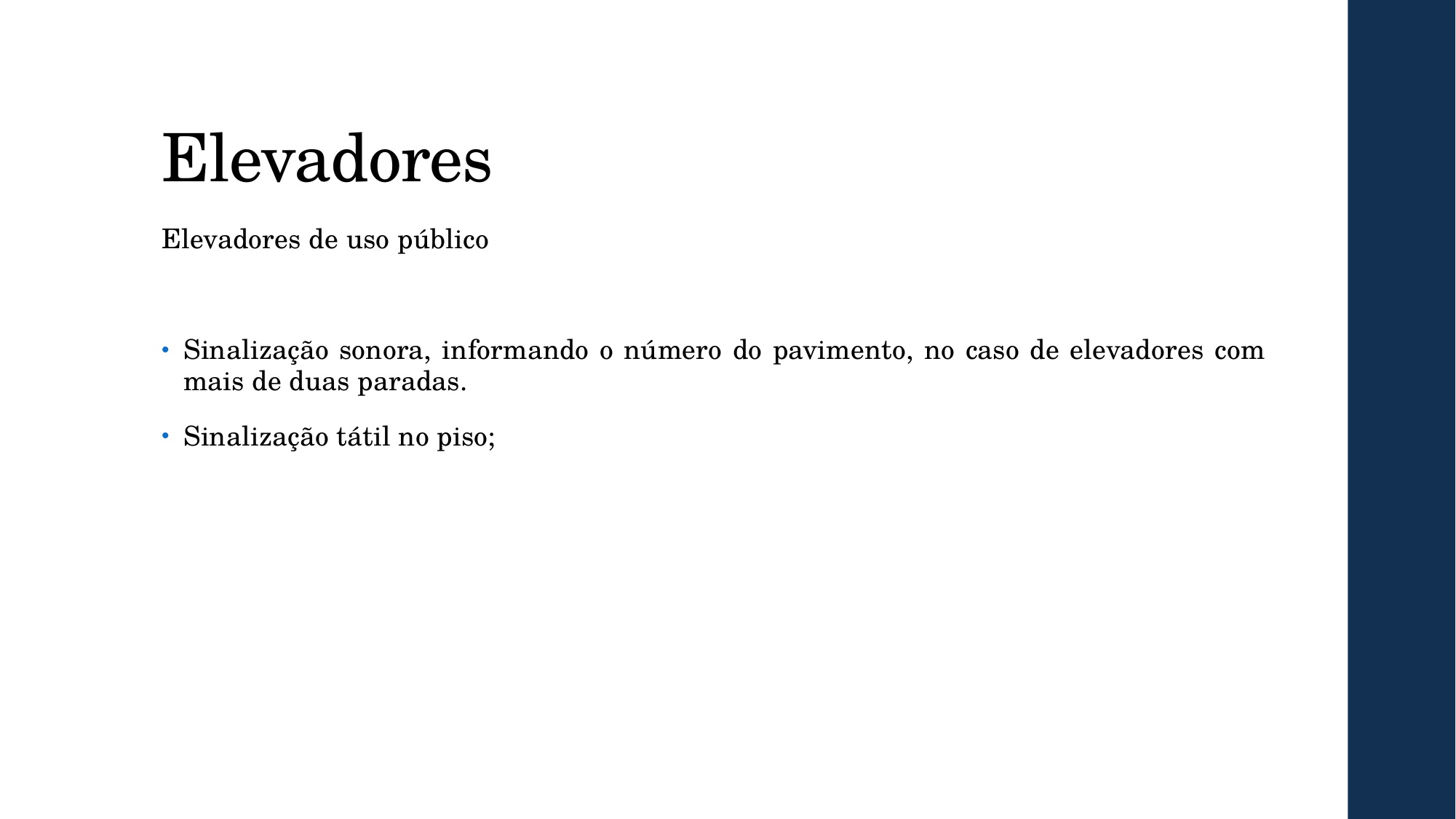

# Elevadores
Elevadores de uso público

Sinalização sonora, informando o número do pavimento, no caso de elevadores com mais de duas paradas.
Sinalização tátil no piso;